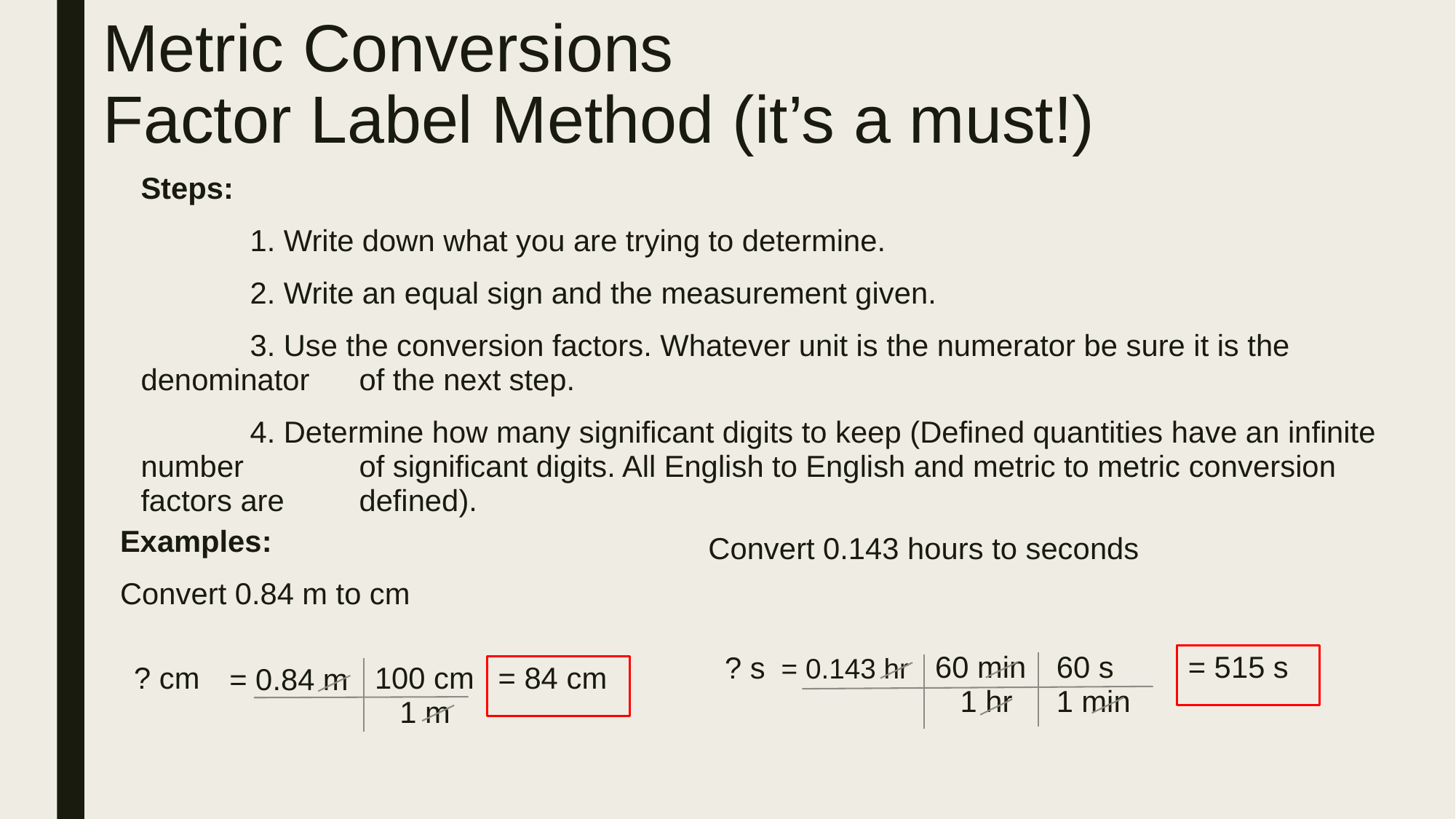

# Metric Conversions Factor Label Method (it’s a must!)
Steps:
	1. Write down what you are trying to determine.
	2. Write an equal sign and the measurement given.
	3. Use the conversion factors. Whatever unit is the numerator be sure it is the denominator 	of the next step.
	4. Determine how many significant digits to keep (Defined quantities have an infinite number 	of significant digits. All English to English and metric to metric conversion factors are 	defined).
Examples:
Convert 0.84 m to cm

Convert 0.143 hours to seconds

= 515 s
? s
60 min
   1 hr
60 s
1 min
= 0.143 hr
? cm
100 cm
   1 m
= 84 cm
= 0.84 m